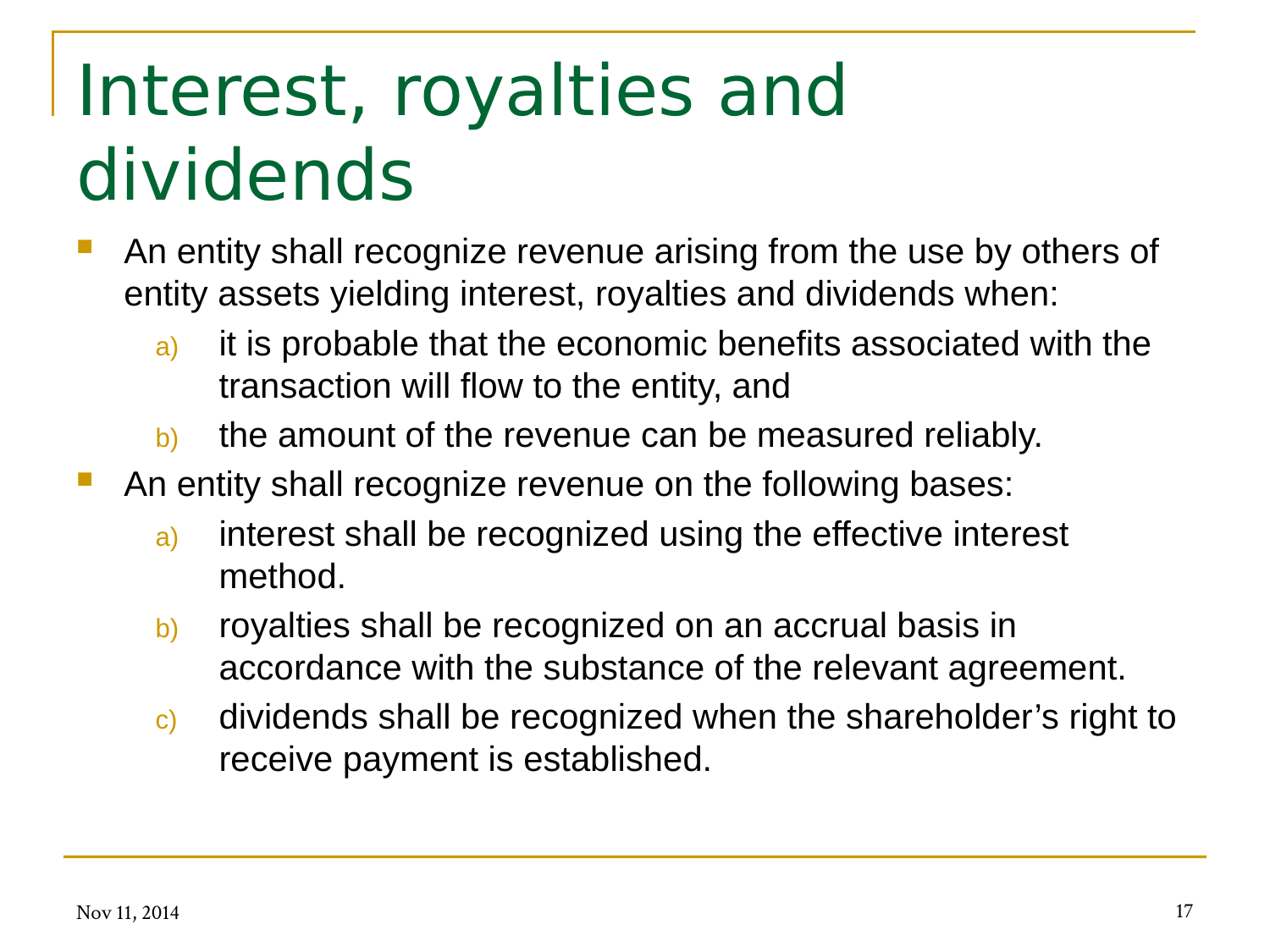

# Interest, royalties and dividends
An entity shall recognize revenue arising from the use by others of entity assets yielding interest, royalties and dividends when:
it is probable that the economic benefits associated with the transaction will flow to the entity, and
the amount of the revenue can be measured reliably.
An entity shall recognize revenue on the following bases:
interest shall be recognized using the effective interest method.
royalties shall be recognized on an accrual basis in accordance with the substance of the relevant agreement.
dividends shall be recognized when the shareholder’s right to receive payment is established.

Nov 11, 2014
17